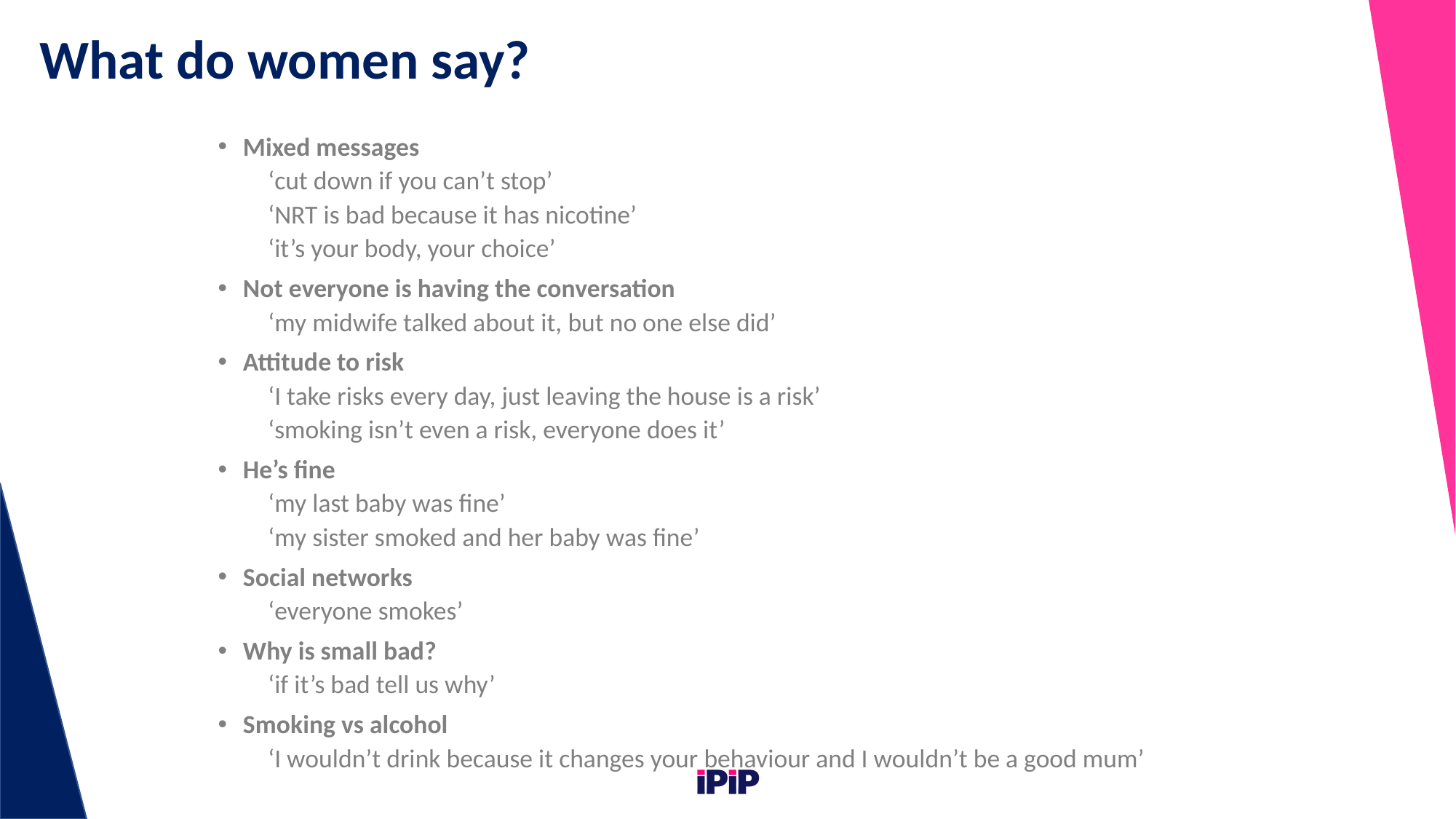

# What do women say?
Mixed messages
‘cut down if you can’t stop’
‘NRT is bad because it has nicotine’
‘it’s your body, your choice’
Not everyone is having the conversation
‘my midwife talked about it, but no one else did’
Attitude to risk
‘I take risks every day, just leaving the house is a risk’
‘smoking isn’t even a risk, everyone does it’
He’s fine
‘my last baby was fine’
‘my sister smoked and her baby was fine’
Social networks
‘everyone smokes’
Why is small bad?
‘if it’s bad tell us why’
Smoking vs alcohol
‘I wouldn’t drink because it changes your behaviour and I wouldn’t be a good mum’